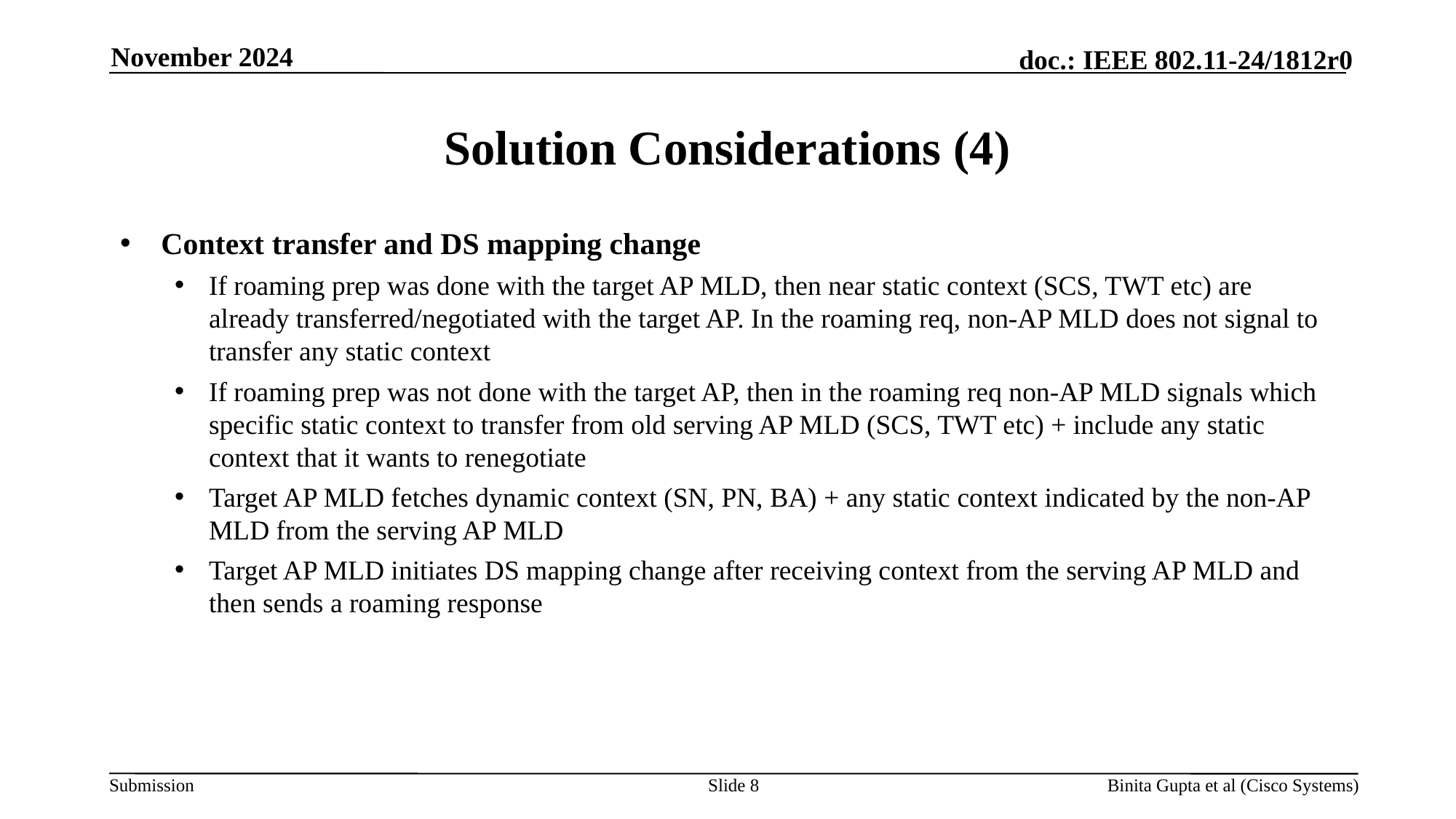

November 2024
# Solution Considerations (4)
Context transfer and DS mapping change
If roaming prep was done with the target AP MLD, then near static context (SCS, TWT etc) are already transferred/negotiated with the target AP. In the roaming req, non-AP MLD does not signal to transfer any static context
If roaming prep was not done with the target AP, then in the roaming req non-AP MLD signals which specific static context to transfer from old serving AP MLD (SCS, TWT etc) + include any static context that it wants to renegotiate
Target AP MLD fetches dynamic context (SN, PN, BA) + any static context indicated by the non-AP MLD from the serving AP MLD
Target AP MLD initiates DS mapping change after receiving context from the serving AP MLD and then sends a roaming response

Slide 8
Binita Gupta et al (Cisco Systems)